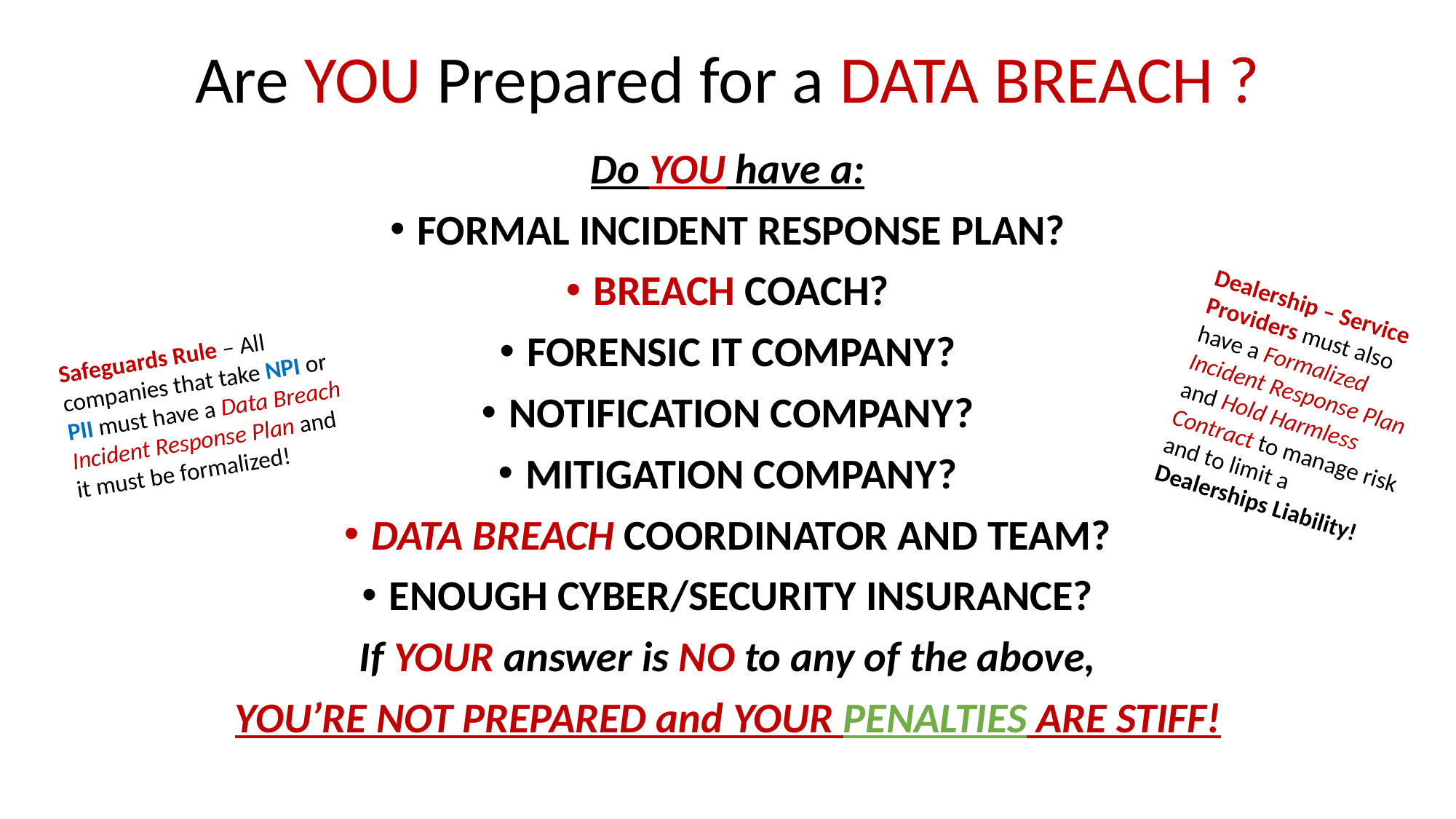

# Are YOU Prepared for a DATA BREACH ?
Do YOU have a:
FORMAL INCIDENT RESPONSE PLAN?
BREACH COACH?
FORENSIC IT COMPANY?
NOTIFICATION COMPANY?
MITIGATION COMPANY?
DATA BREACH COORDINATOR AND TEAM?
ENOUGH CYBER/SECURITY INSURANCE?
If YOUR answer is NO to any of the above,
YOU’RE NOT PREPARED and YOUR PENALTIES ARE STIFF!

Dealership – Service Providers must also have a Formalized Incident Response Plan and Hold Harmless Contract to manage risk and to limit a Dealerships Liability!
Safeguards Rule – All companies that take NPI or PII must have a Data Breach Incident Response Plan and it must be formalized!